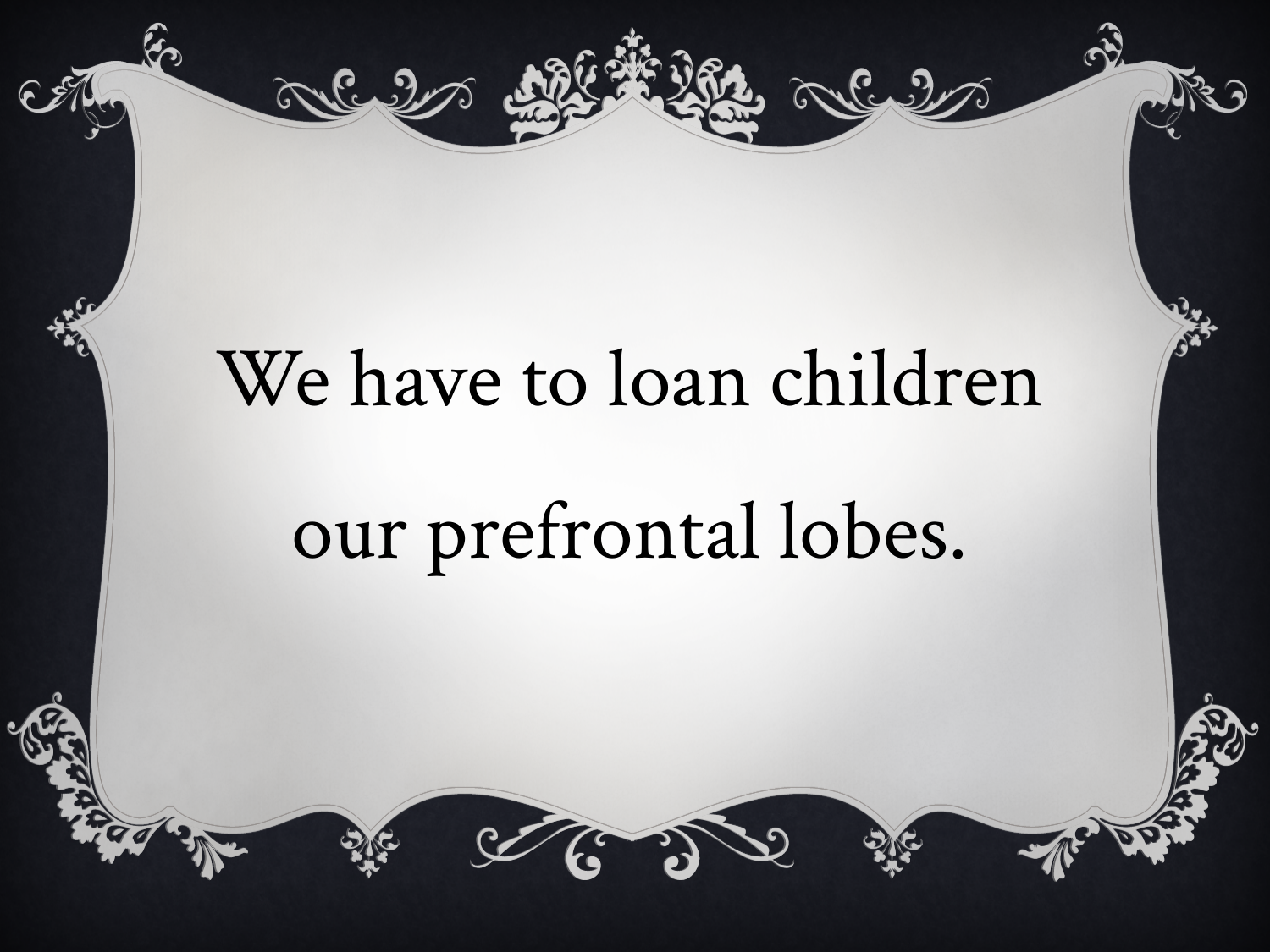

We have to loan children our prefrontal lobes.